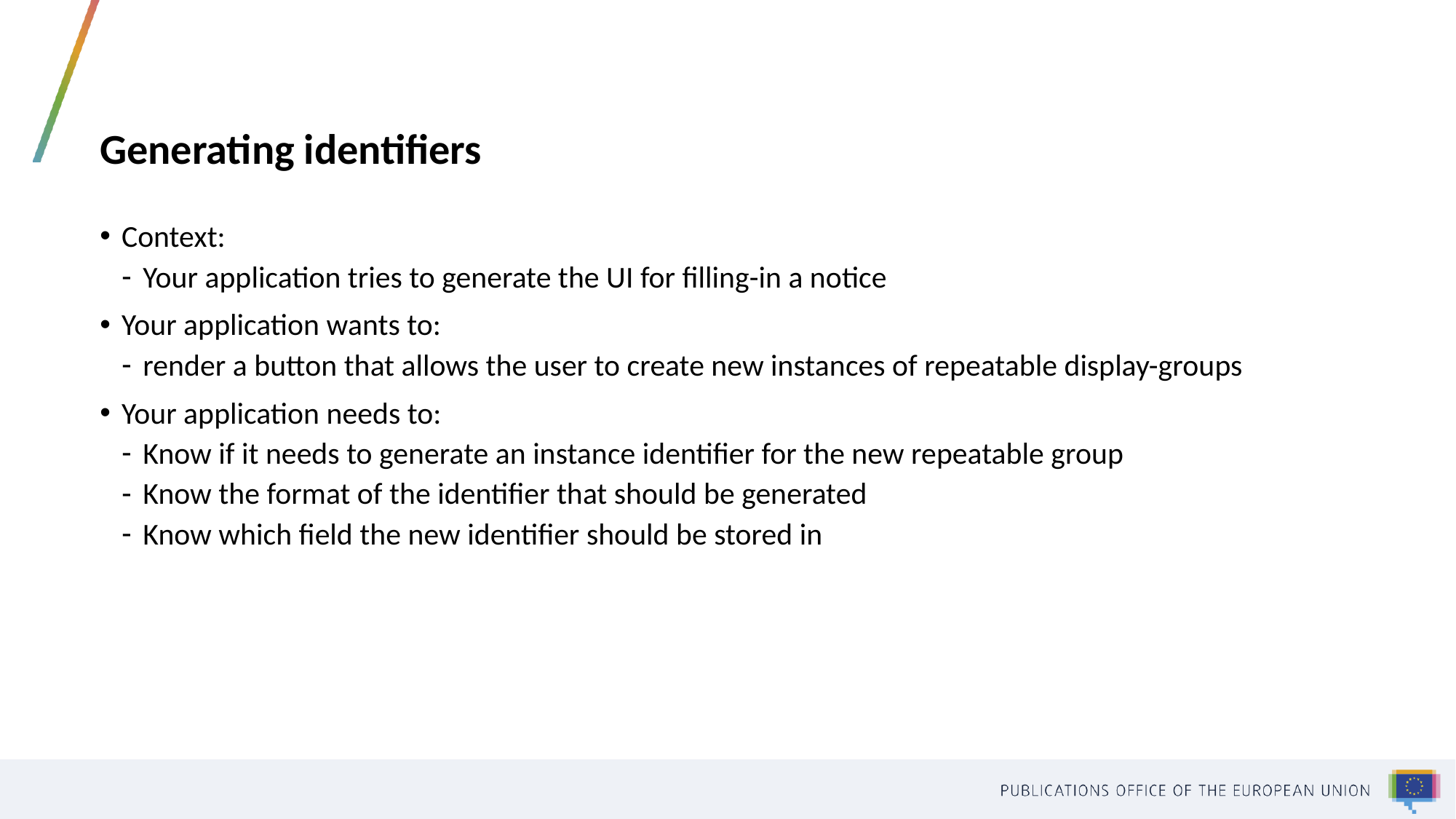

# Generating identifiers
Context:
Your application tries to generate the UI for filling-in a notice
Your application wants to:
render a button that allows the user to create new instances of repeatable display-groups
Your application needs to:
Know if it needs to generate an instance identifier for the new repeatable group
Know the format of the identifier that should be generated
Know which field the new identifier should be stored in